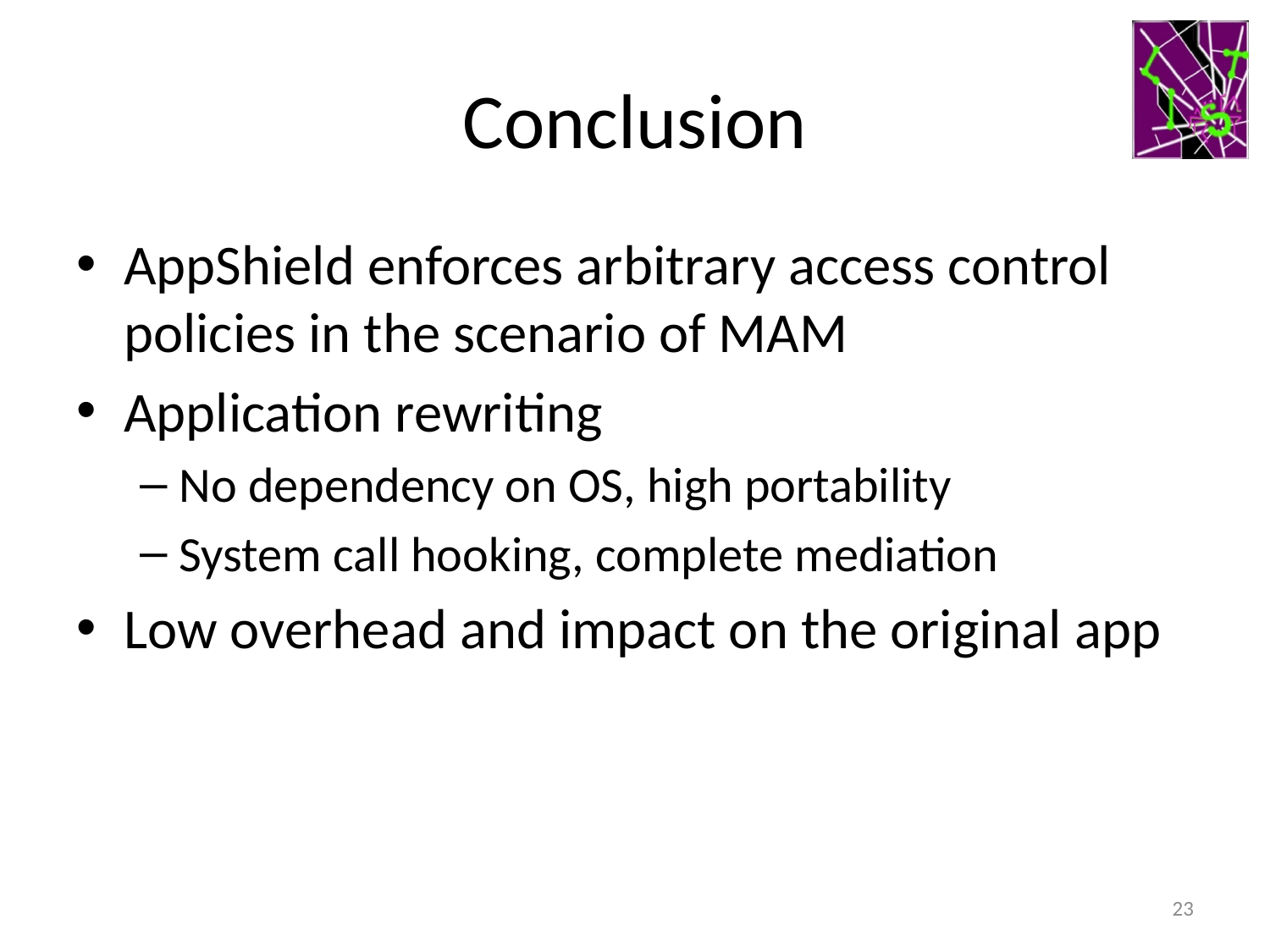

# Conclusion
AppShield enforces arbitrary access control policies in the scenario of MAM
Application rewriting
No dependency on OS, high portability
System call hooking, complete mediation
Low overhead and impact on the original app
23